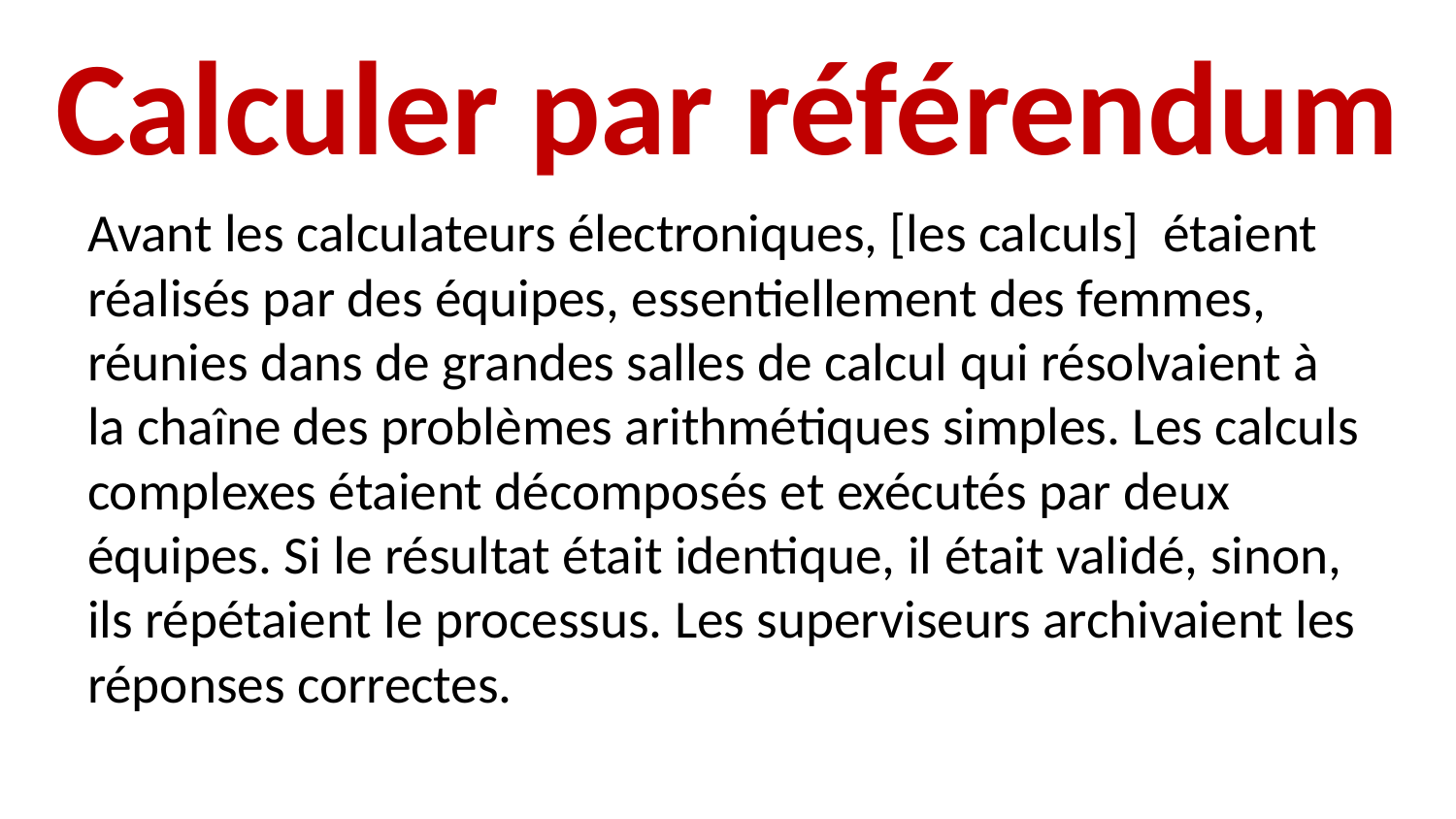

# Calculer par référendum
Avant les calculateurs électroniques, [les calculs]  étaient réalisés par des équipes, essentiellement des femmes, réunies dans de grandes salles de calcul qui résolvaient à la chaîne des problèmes arithmétiques simples. Les calculs complexes étaient décomposés et exécutés par deux équipes. Si le résultat était identique, il était validé, sinon, ils répétaient le processus. Les superviseurs archivaient les réponses correctes.